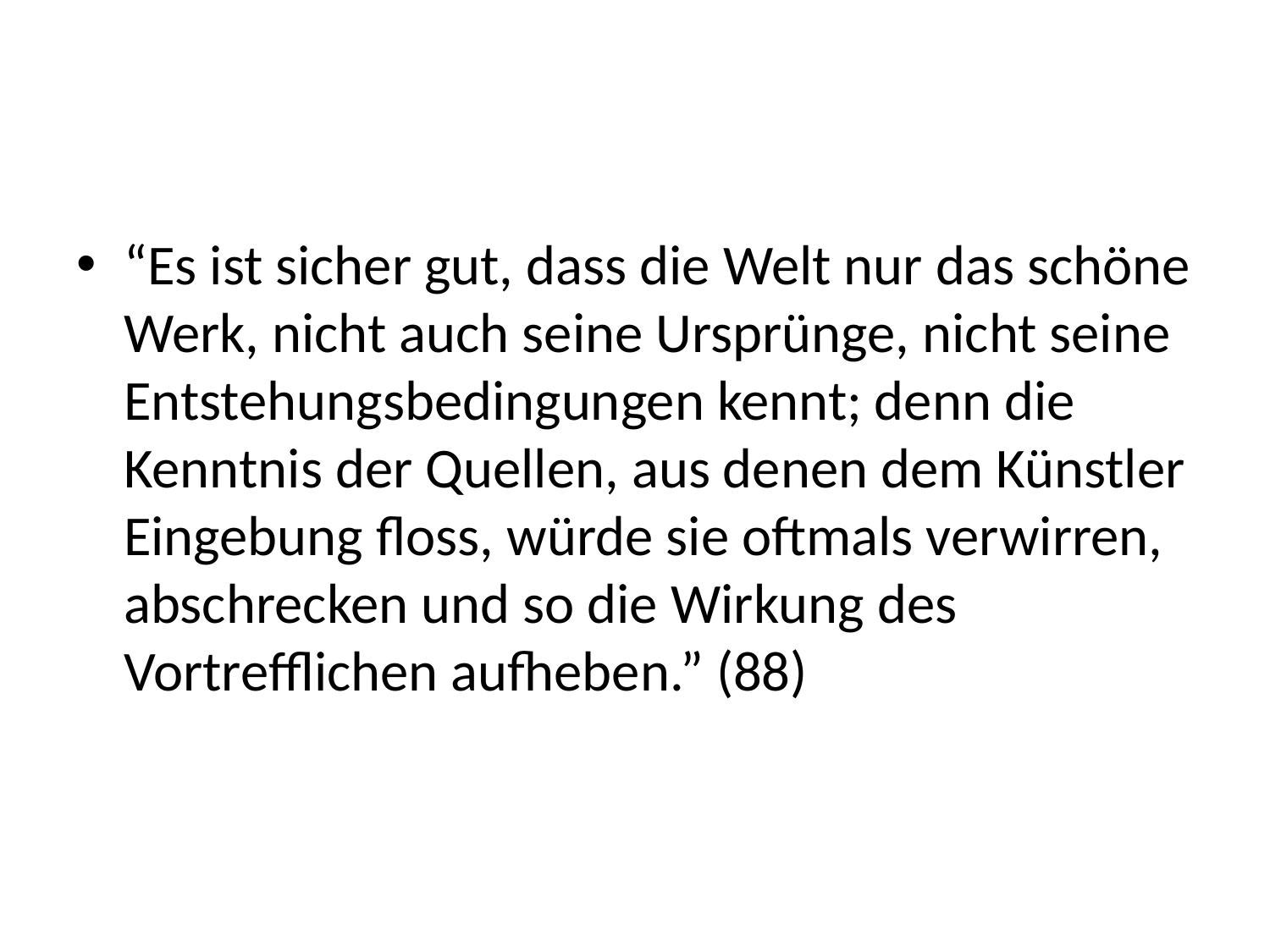

#
“Es ist sicher gut, dass die Welt nur das schöne Werk, nicht auch seine Ursprünge, nicht seine Entstehungsbedingungen kennt; denn die Kenntnis der Quellen, aus denen dem Künstler Eingebung floss, würde sie oftmals verwirren, abschrecken und so die Wirkung des Vortrefflichen aufheben.” (88)